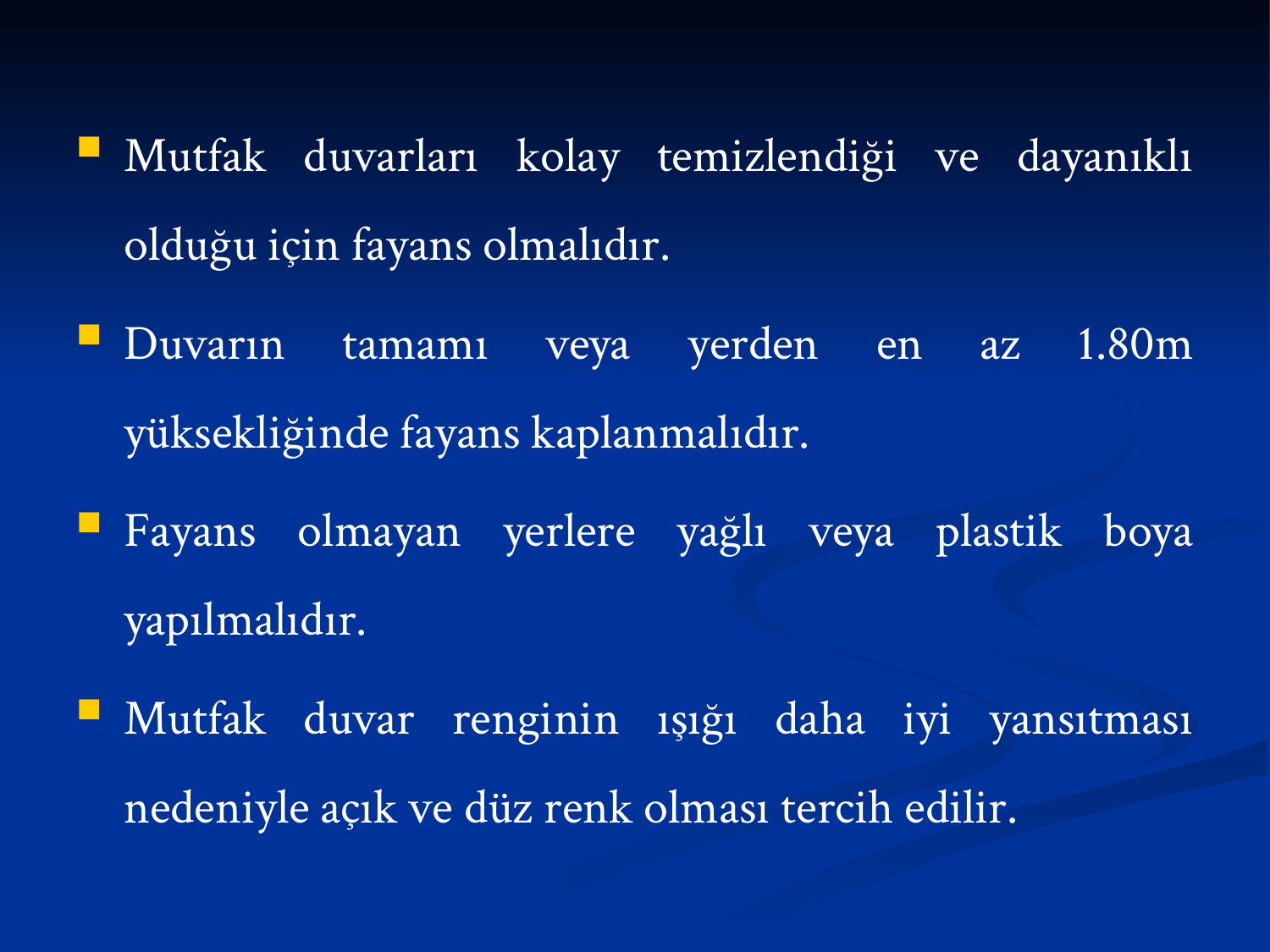

Mutfak duvarları kolay temizlendiği ve dayanıklı olduğu için fayans olmalıdır.
Duvarın tamamı veya yerden en az 1.80m yüksekliğinde fayans kaplanmalıdır.
Fayans olmayan yerlere yağlı veya plastik boya yapılmalıdır.
Mutfak duvar renginin ışığı daha iyi yansıtması nedeniyle açık ve düz renk olması tercih edilir.